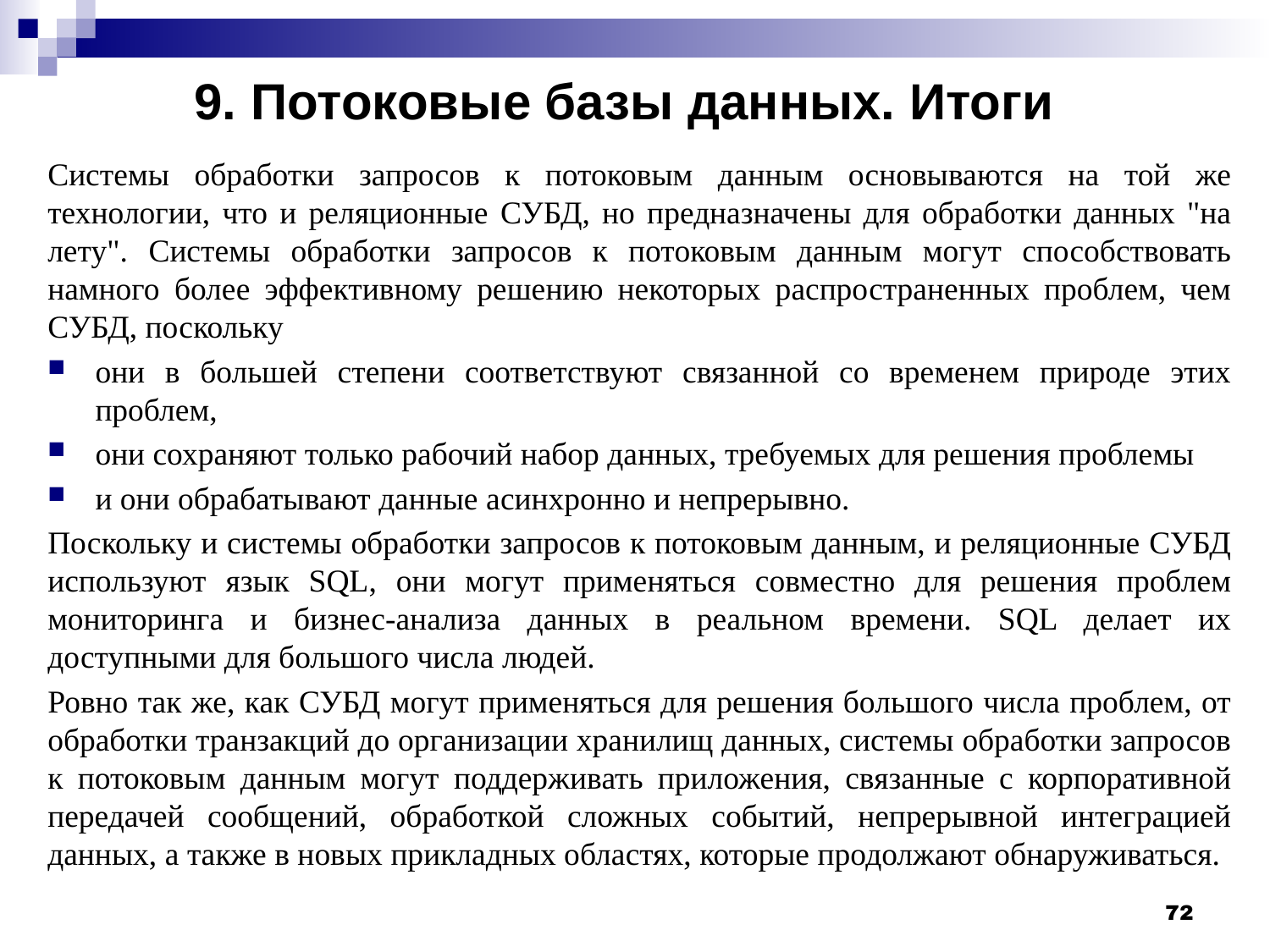

# 9. Потоковые базы данных. Итоги
Системы обработки запросов к потоковым данным основываются на той же технологии, что и реляционные СУБД, но предназначены для обработки данных "на лету". Системы обработки запросов к потоковым данным могут способствовать намного более эффективному решению некоторых распространенных проблем, чем СУБД, поскольку
они в большей степени соответствуют связанной со временем природе этих проблем,
они сохраняют только рабочий набор данных, требуемых для решения проблемы
и они обрабатывают данные асинхронно и непрерывно.
Поскольку и системы обработки запросов к потоковым данным, и реляционные СУБД используют язык SQL, они могут применяться совместно для решения проблем мониторинга и бизнес-анализа данных в реальном времени. SQL делает их доступными для большого числа людей.
Ровно так же, как СУБД могут применяться для решения большого числа проблем, от обработки транзакций до организации хранилищ данных, системы обработки запросов к потоковым данным могут поддерживать приложения, связанные с корпоративной передачей сообщений, обработкой сложных событий, непрерывной интеграцией данных, а также в новых прикладных областях, которые продолжают обнаруживаться.

72